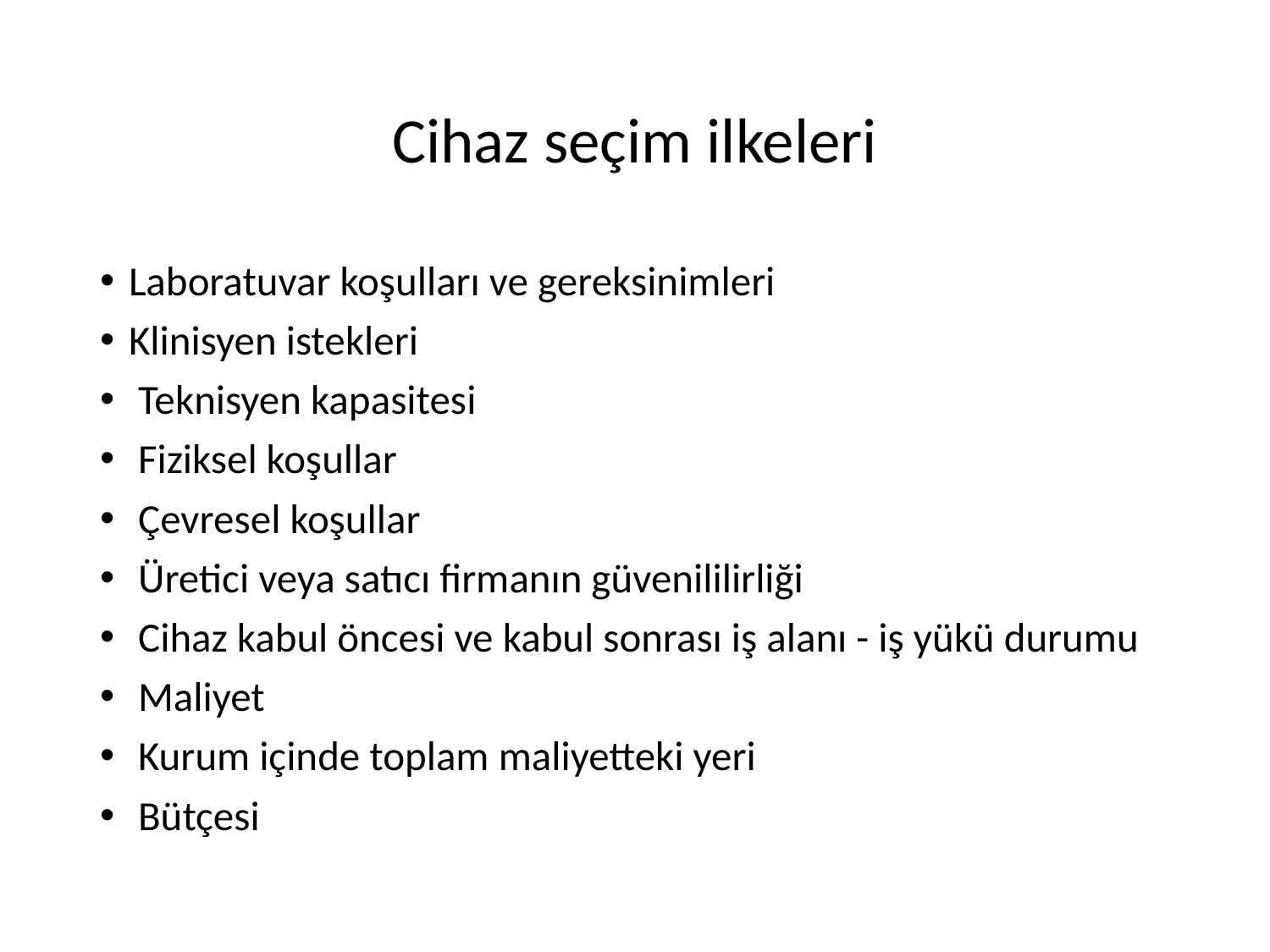

# Cihaz seçim ilkeleri
Laboratuvar koşulları ve gereksinimleri
Klinisyen istekleri
 Teknisyen kapasitesi
 Fiziksel koşullar
 Çevresel koşullar
 Üretici veya satıcı firmanın güvenililirliği
 Cihaz kabul öncesi ve kabul sonrası iş alanı - iş yükü durumu
 Maliyet
 Kurum içinde toplam maliyetteki yeri
 Bütçesi